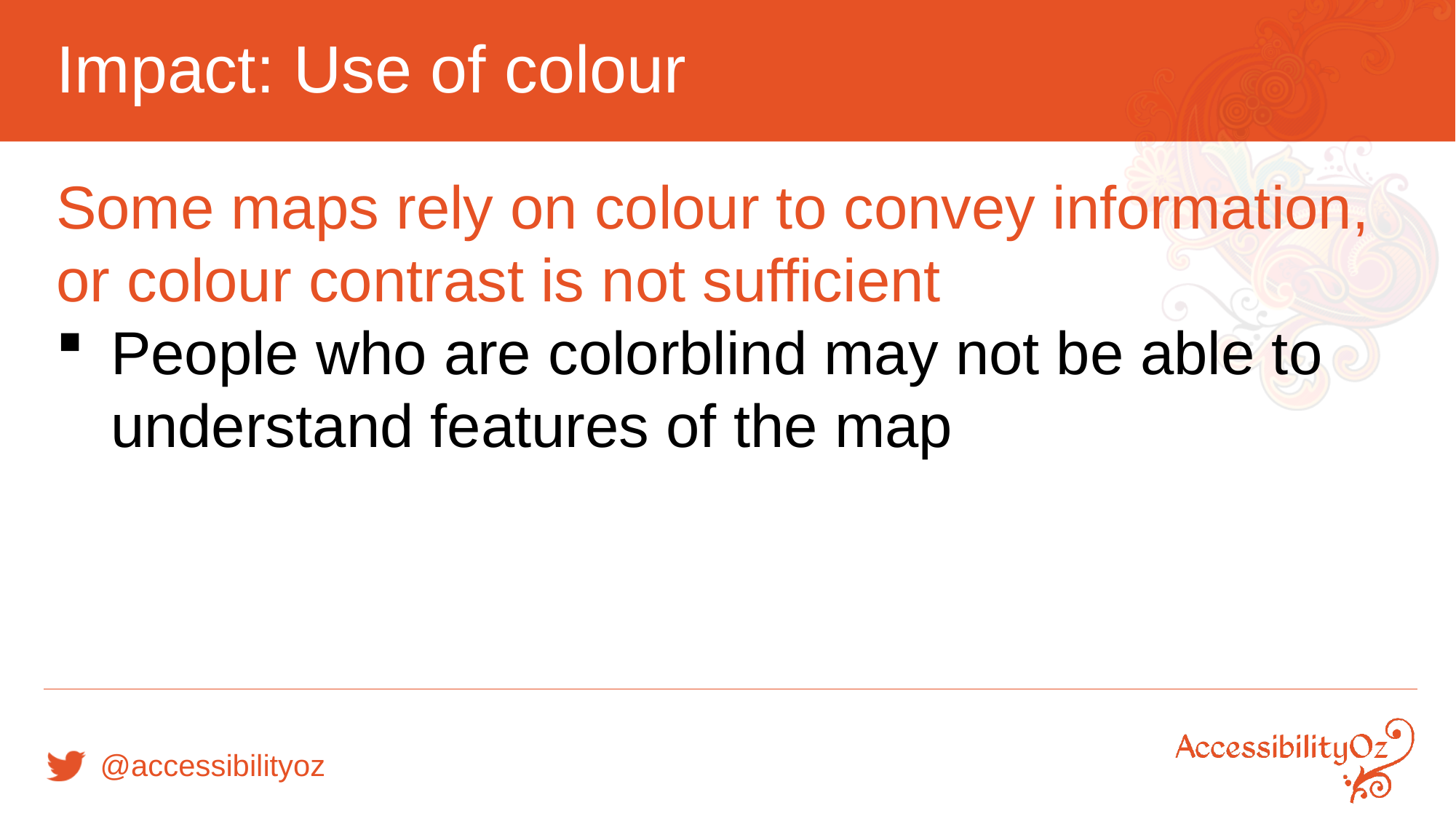

# Impact: Use of colour
Some maps rely on colour to convey information, or colour contrast is not sufficient
People who are colorblind may not be able to understand features of the map